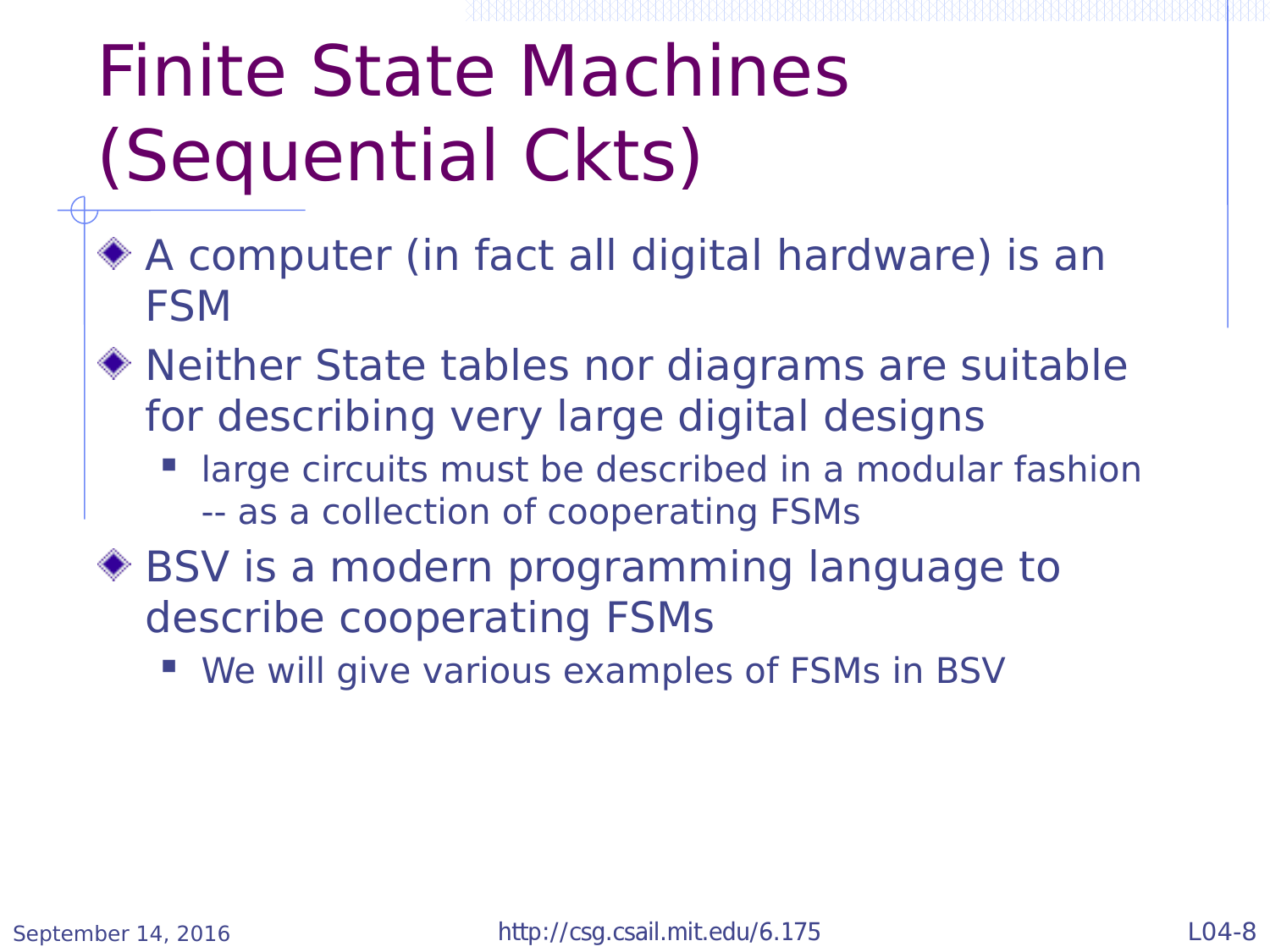

# Finite State Machines (Sequential Ckts)
A computer (in fact all digital hardware) is an FSM
Neither State tables nor diagrams are suitable for describing very large digital designs
large circuits must be described in a modular fashion -- as a collection of cooperating FSMs
BSV is a modern programming language to describe cooperating FSMs
We will give various examples of FSMs in BSV

September 14, 2016
http://csg.csail.mit.edu/6.175
L04-8